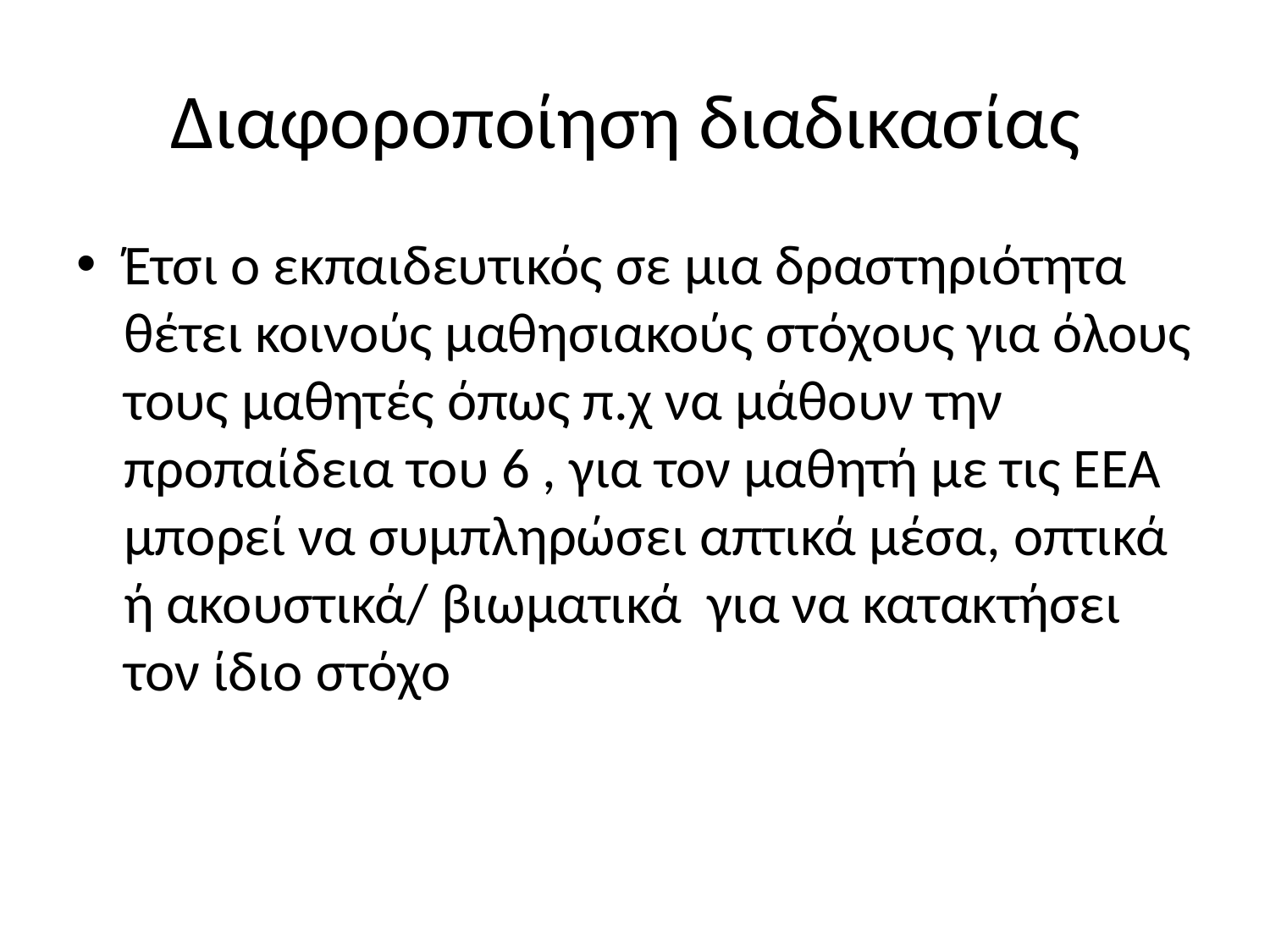

# Διαφοροποίηση διαδικασίας
Έτσι ο εκπαιδευτικός σε μια δραστηριότητα θέτει κοινούς μαθησιακούς στόχους για όλους τους μαθητές όπως π.χ να μάθουν την προπαίδεια του 6 , για τον μαθητή με τις ΕΕΑ μπορεί να συμπληρώσει απτικά μέσα, οπτικά ή ακουστικά/ βιωματικά  για να κατακτήσει τον ίδιο στόχο